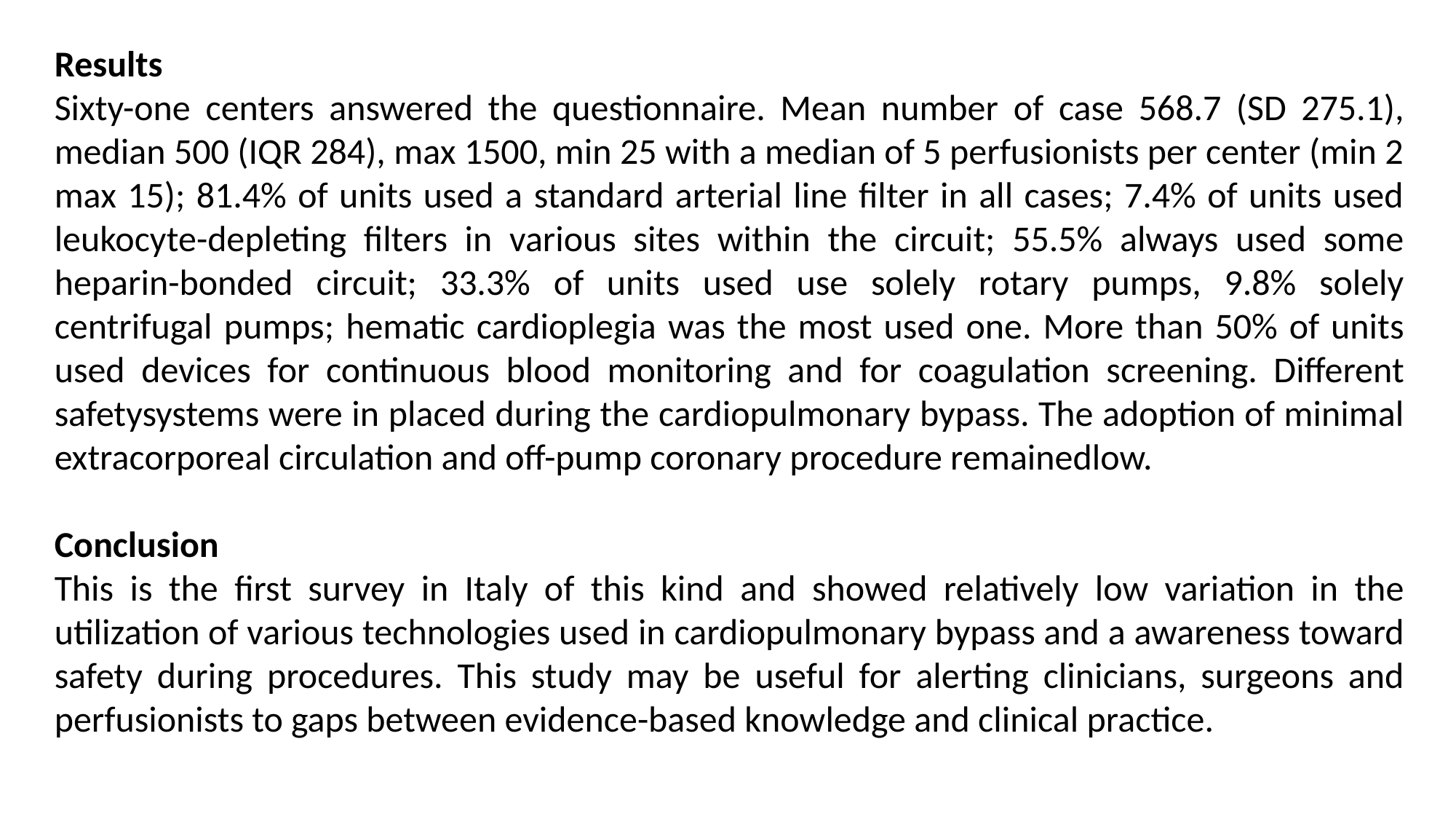

Results
Sixty-one centers answered the questionnaire. Mean number of case 568.7 (SD 275.1), median 500 (IQR 284), max 1500, min 25 with a median of 5 perfusionists per center (min 2 max 15); 81.4% of units used a standard arterial line filter in all cases; 7.4% of units used leukocyte-depleting filters in various sites within the circuit; 55.5% always used some heparin-bonded circuit; 33.3% of units used use solely rotary pumps, 9.8% solely centrifugal pumps; hematic cardioplegia was the most used one. More than 50% of units used devices for continuous blood monitoring and for coagulation screening. Different safetysystems were in placed during the cardiopulmonary bypass. The adoption of minimal extracorporeal circulation and off-pump coronary procedure remainedlow.

Conclusion
This is the first survey in Italy of this kind and showed relatively low variation in the utilization of various technologies used in cardiopulmonary bypass and a awareness toward safety during procedures. This study may be useful for alerting clinicians, surgeons and perfusionists to gaps between evidence-based knowledge and clinical practice.